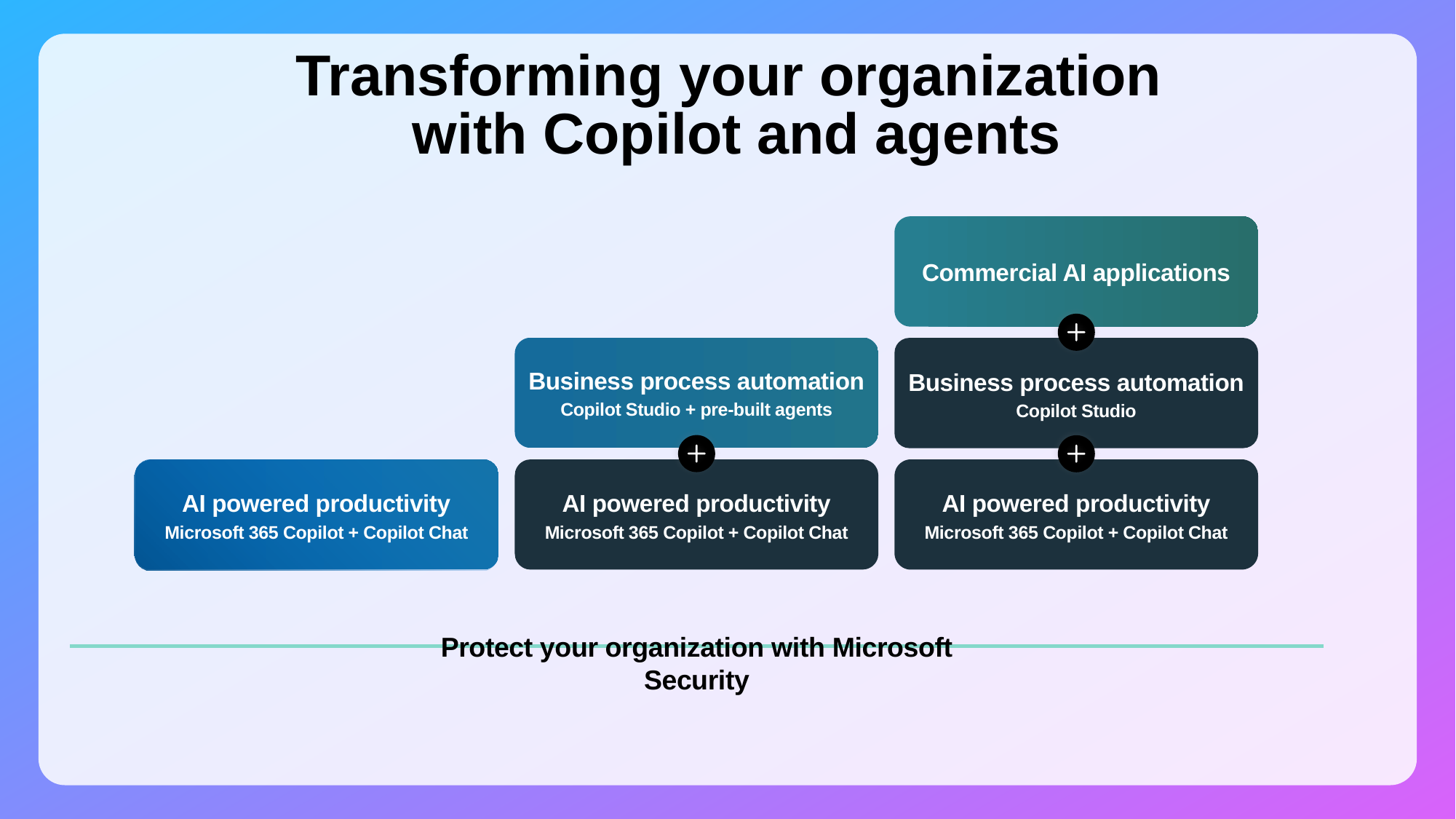

# Transforming your organization with Copilot and agents
Commercial AI applications

Business process automation
Copilot Studio + pre-built agents
Business process automation
Copilot Studio

AI powered productivity
Microsoft 365 Copilot + Copilot Chat
AI powered productivity
Microsoft 365 Copilot + Copilot Chat
AI powered productivity
Microsoft 365 Copilot + Copilot Chat
Protect your organization with Microsoft Security